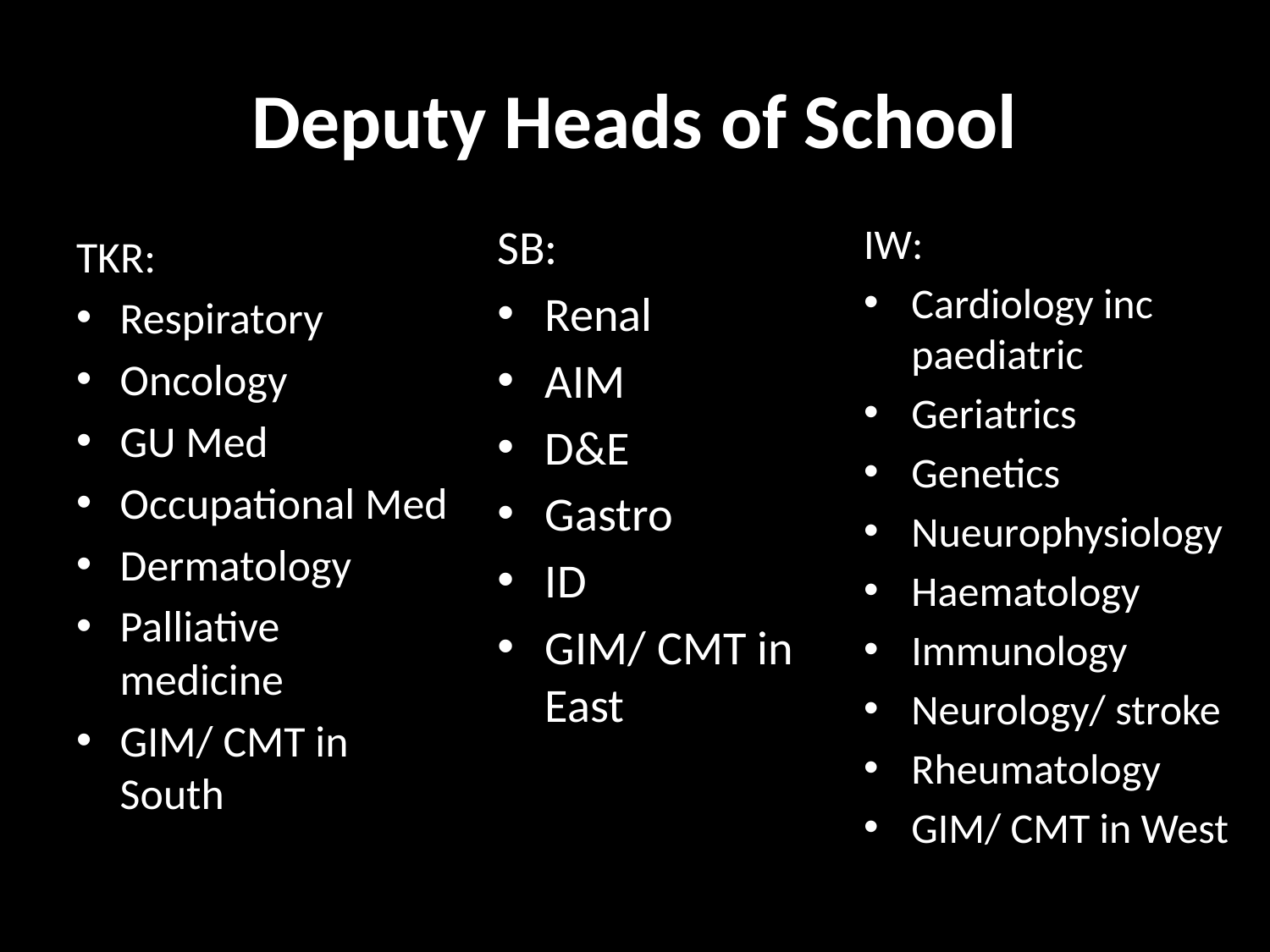

# Deputy Heads of School
IW:
Cardiology inc paediatric
Geriatrics
Genetics
Nueurophysiology
Haematology
Immunology
Neurology/ stroke
Rheumatology
GIM/ CMT in West

SB:
Renal
AIM
D&E
Gastro
ID
GIM/ CMT in East

TKR:
Respiratory
Oncology
GU Med
Occupational Med
Dermatology
Palliative medicine
GIM/ CMT in South